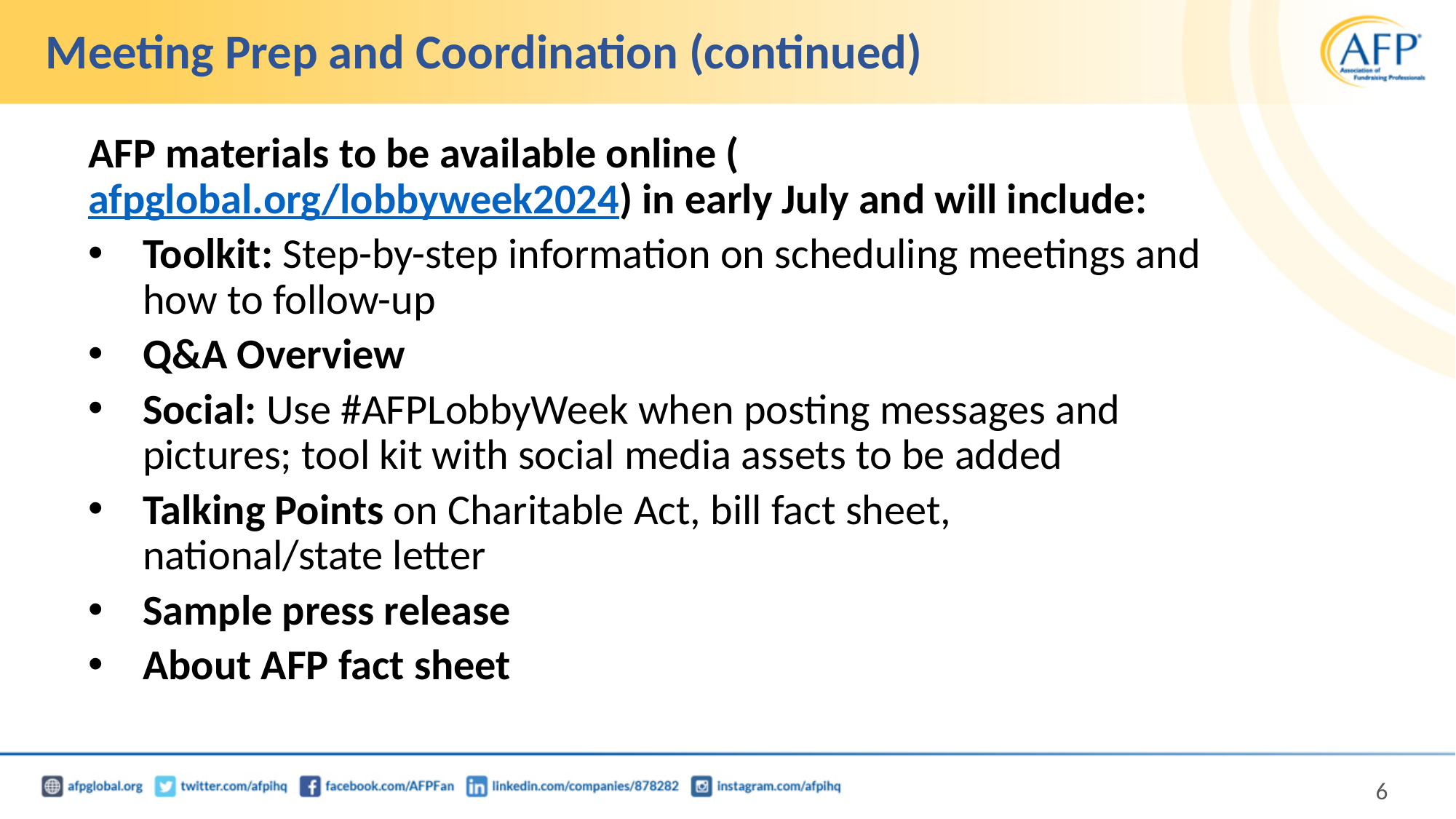

# Meeting Prep and Coordination (continued)
AFP materials to be available online (afpglobal.org/lobbyweek2024) in early July and will include:
Toolkit: Step-by-step information on scheduling meetings and how to follow-up
Q&A Overview
Social: Use #AFPLobbyWeek when posting messages and pictures; tool kit with social media assets to be added
Talking Points on Charitable Act, bill fact sheet, national/state letter
Sample press release
About AFP fact sheet